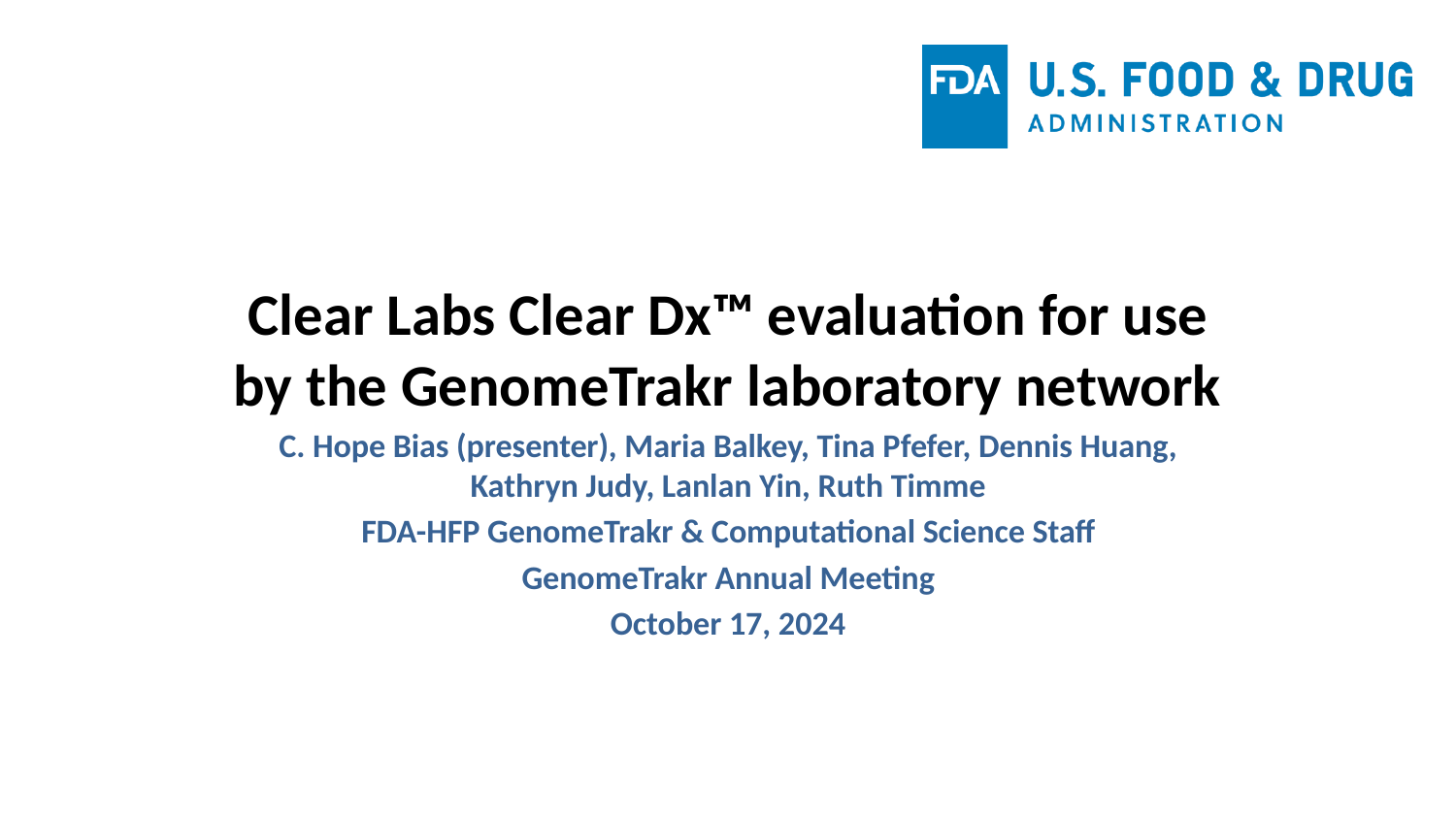

Clear Labs Clear Dx™ evaluation for use by the GenomeTrakr laboratory network
C. Hope Bias (presenter), Maria Balkey, Tina Pfefer, Dennis Huang, Kathryn Judy, Lanlan Yin, Ruth Timme
FDA-HFP GenomeTrakr & Computational Science Staff
GenomeTrakr Annual Meeting
October 17, 2024